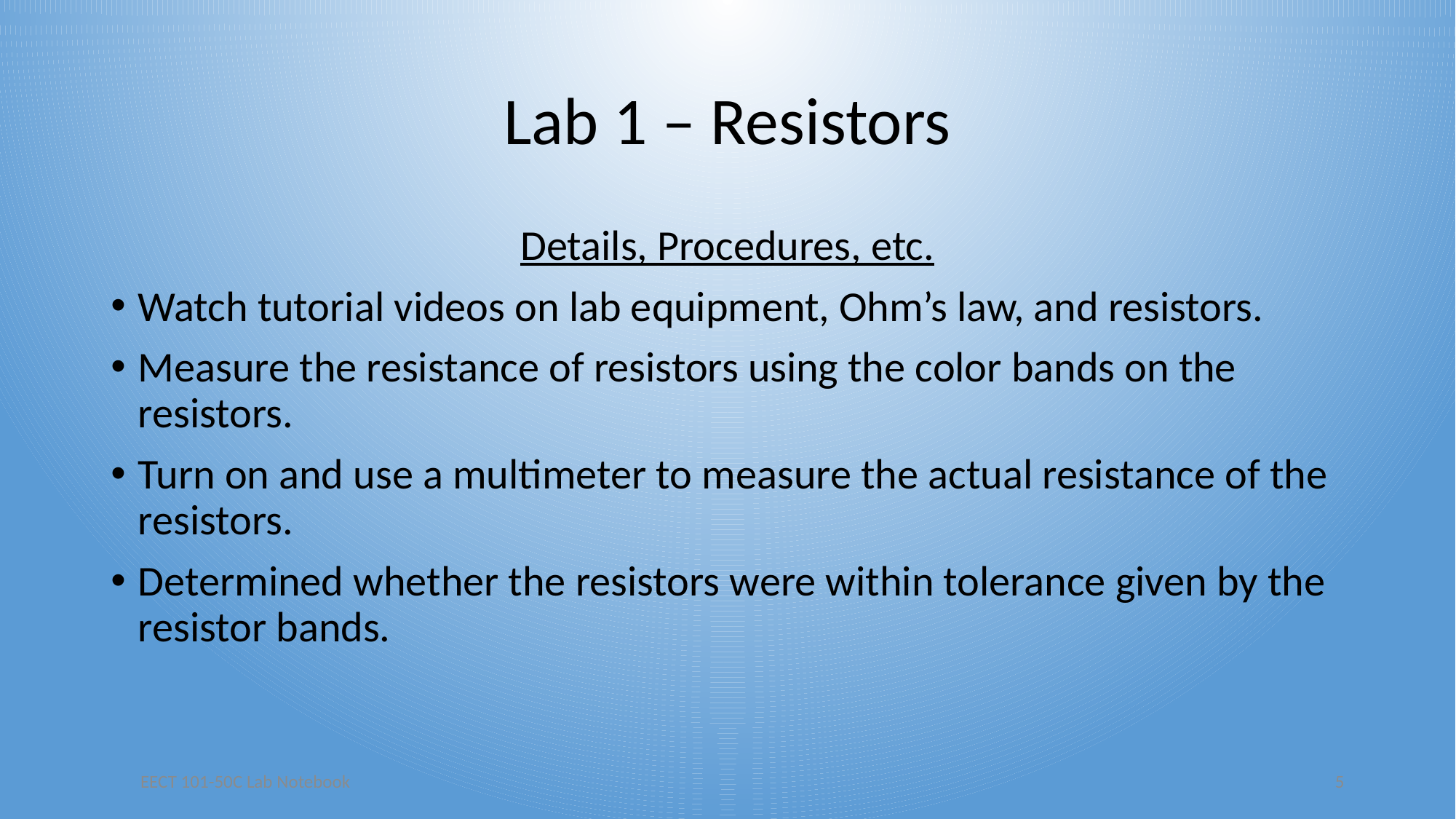

# Lab 1 – Resistors
Details, Procedures, etc.
Watch tutorial videos on lab equipment, Ohm’s law, and resistors.
Measure the resistance of resistors using the color bands on the resistors.
Turn on and use a multimeter to measure the actual resistance of the resistors.
Determined whether the resistors were within tolerance given by the resistor bands.
EECT 101-50C Lab Notebook
5